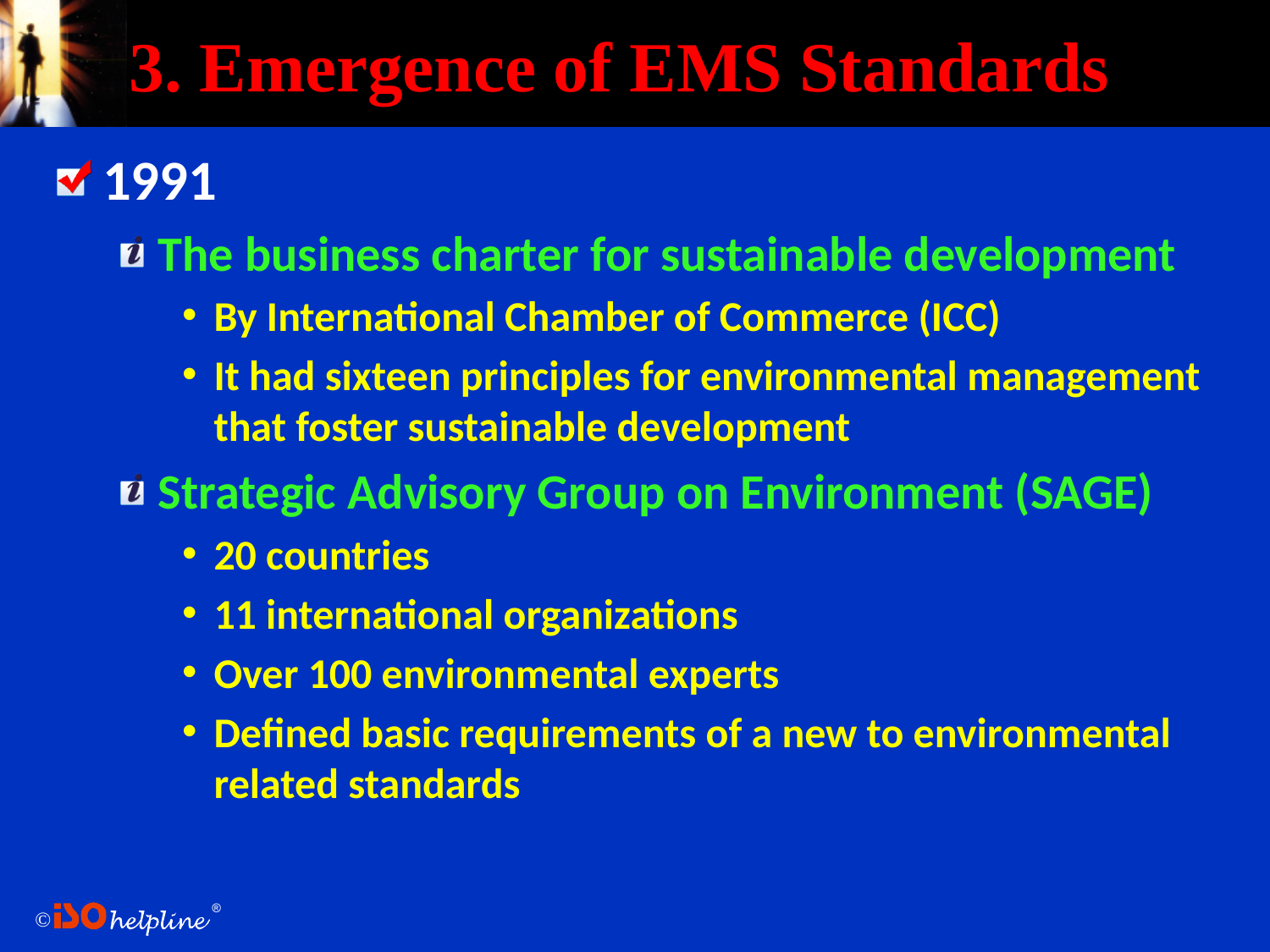

# 3. Emergence of EMS Standards
1991
The business charter for sustainable development
By International Chamber of Commerce (ICC)
It had sixteen principles for environmental management that foster sustainable development
Strategic Advisory Group on Environment (SAGE)
20 countries
11 international organizations
Over 100 environmental experts
Defined basic requirements of a new to environmental related standards